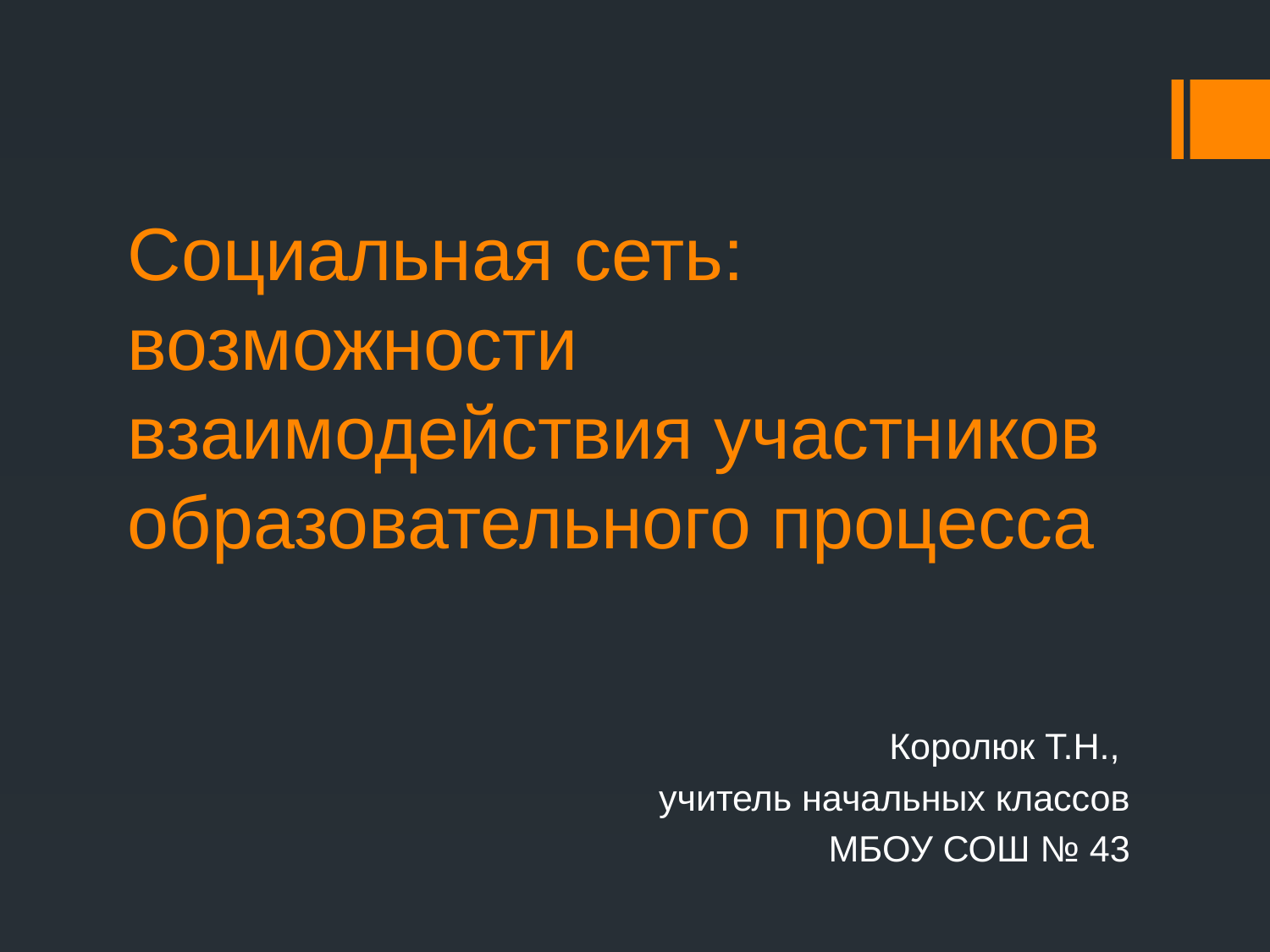

# Социальная сеть: возможности взаимодействия участников образовательного процесса
Королюк Т.Н.,
учитель начальных классов
МБОУ СОШ № 43